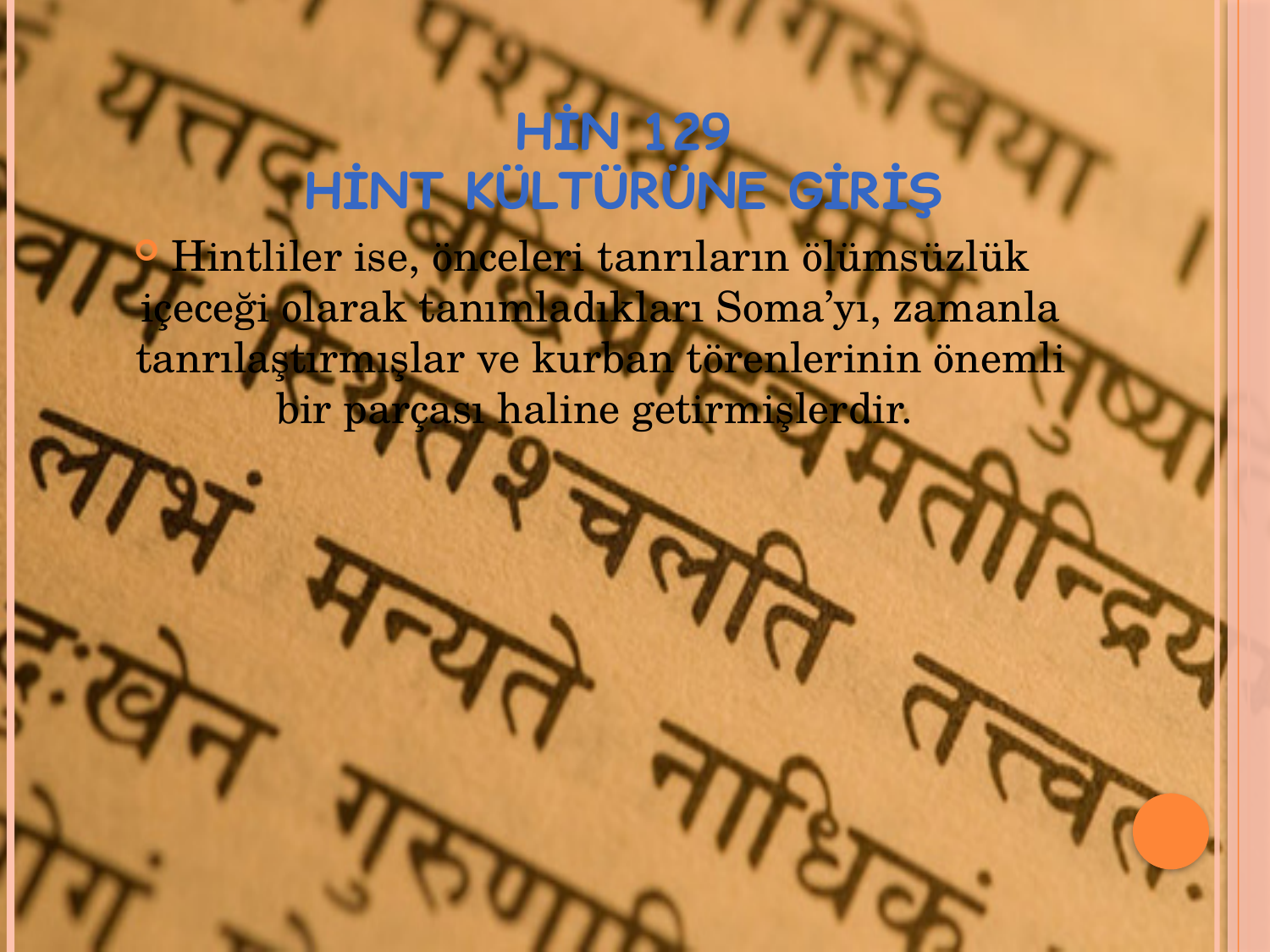

# HİN 129 HİNT KÜLTÜRÜNE GİRİŞ

Hintliler ise, önceleri tanrıların ölümsüzlük içeceği olarak tanımladıkları Soma’yı, zamanla tanrılaştırmışlar ve kurban törenlerinin önemli bir parçası haline getirmişlerdir.